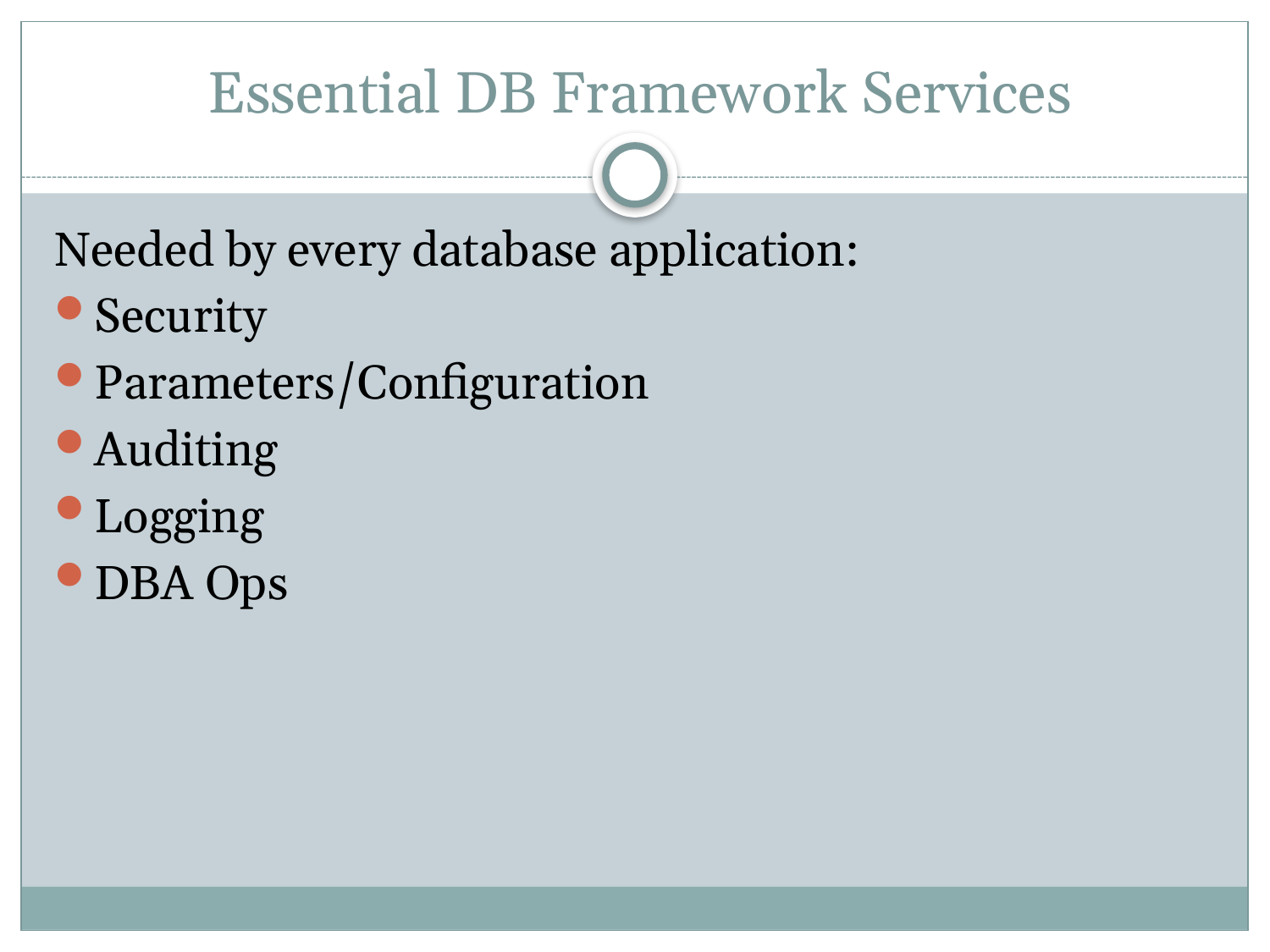

# Essential DB Framework Services
Needed by every database application:
Security
Parameters/Configuration
Auditing
Logging
DBA Ops